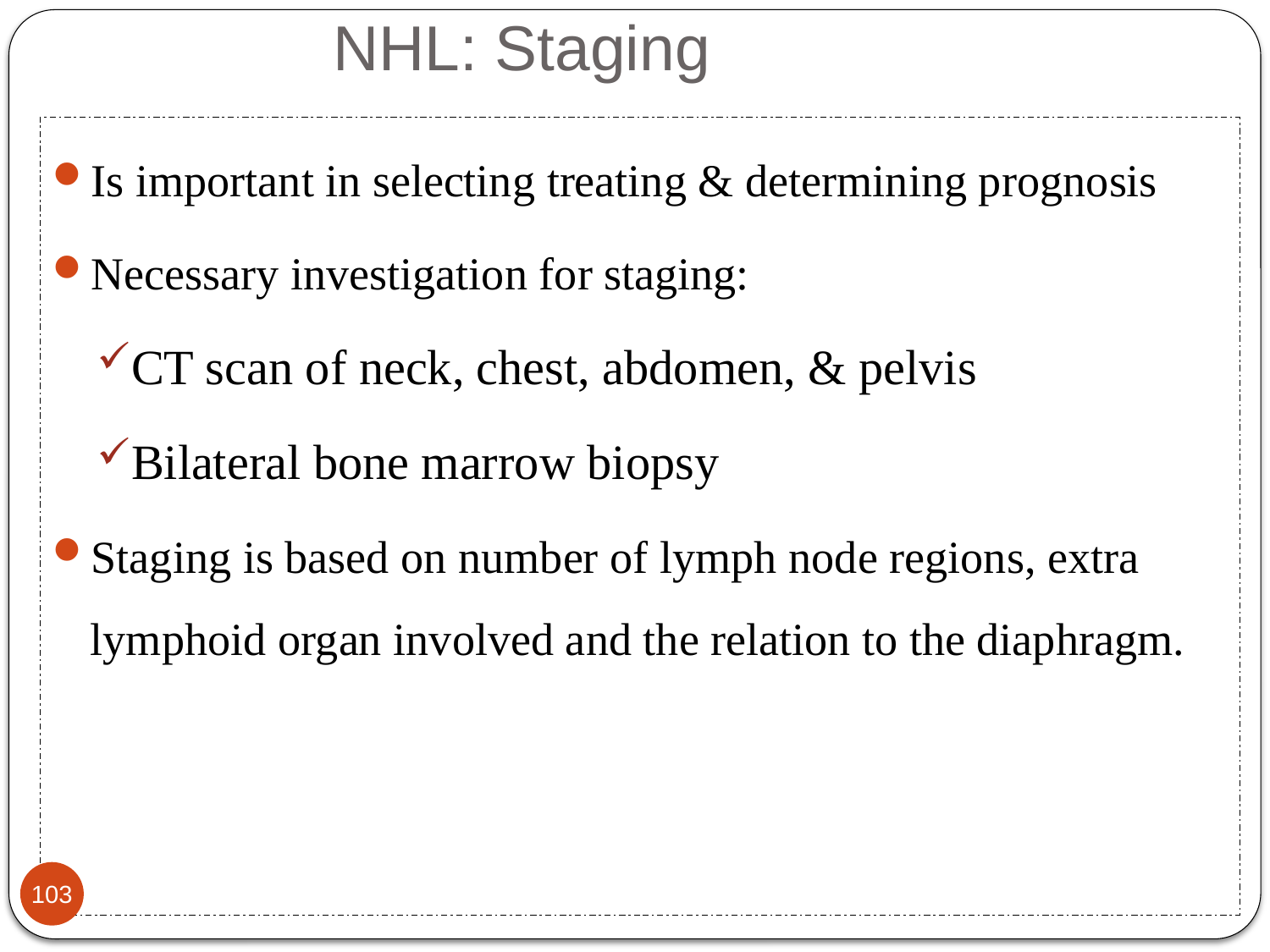

# NHL: Staging
Is important in selecting treating & determining prognosis
Necessary investigation for staging:
CT scan of neck, chest, abdomen, & pelvis
Bilateral bone marrow biopsy
Staging is based on number of lymph node regions, extra lymphoid organ involved and the relation to the diaphragm.
103